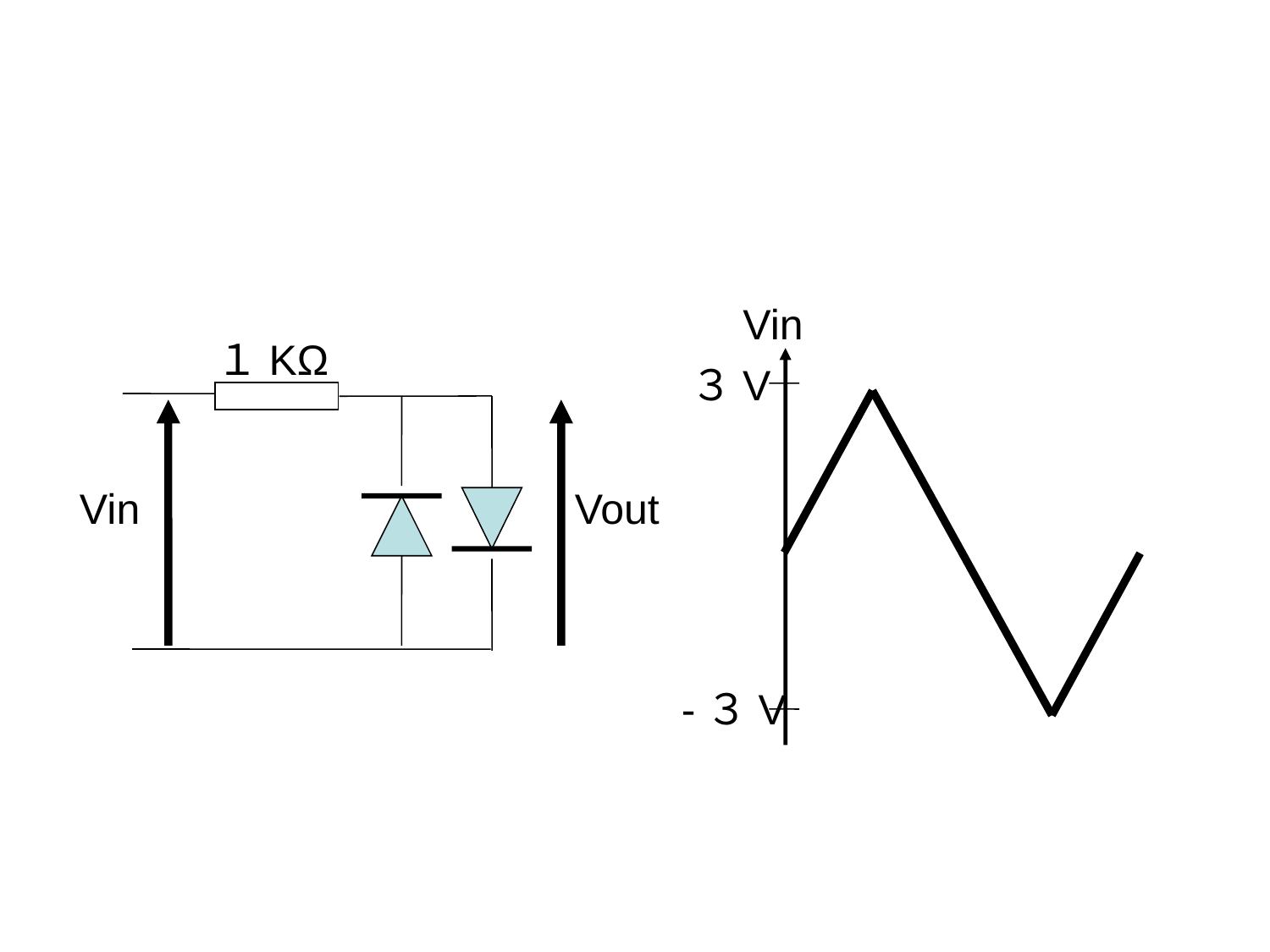

#
Vin

３V

-３V

１KΩ

Vin
Vout